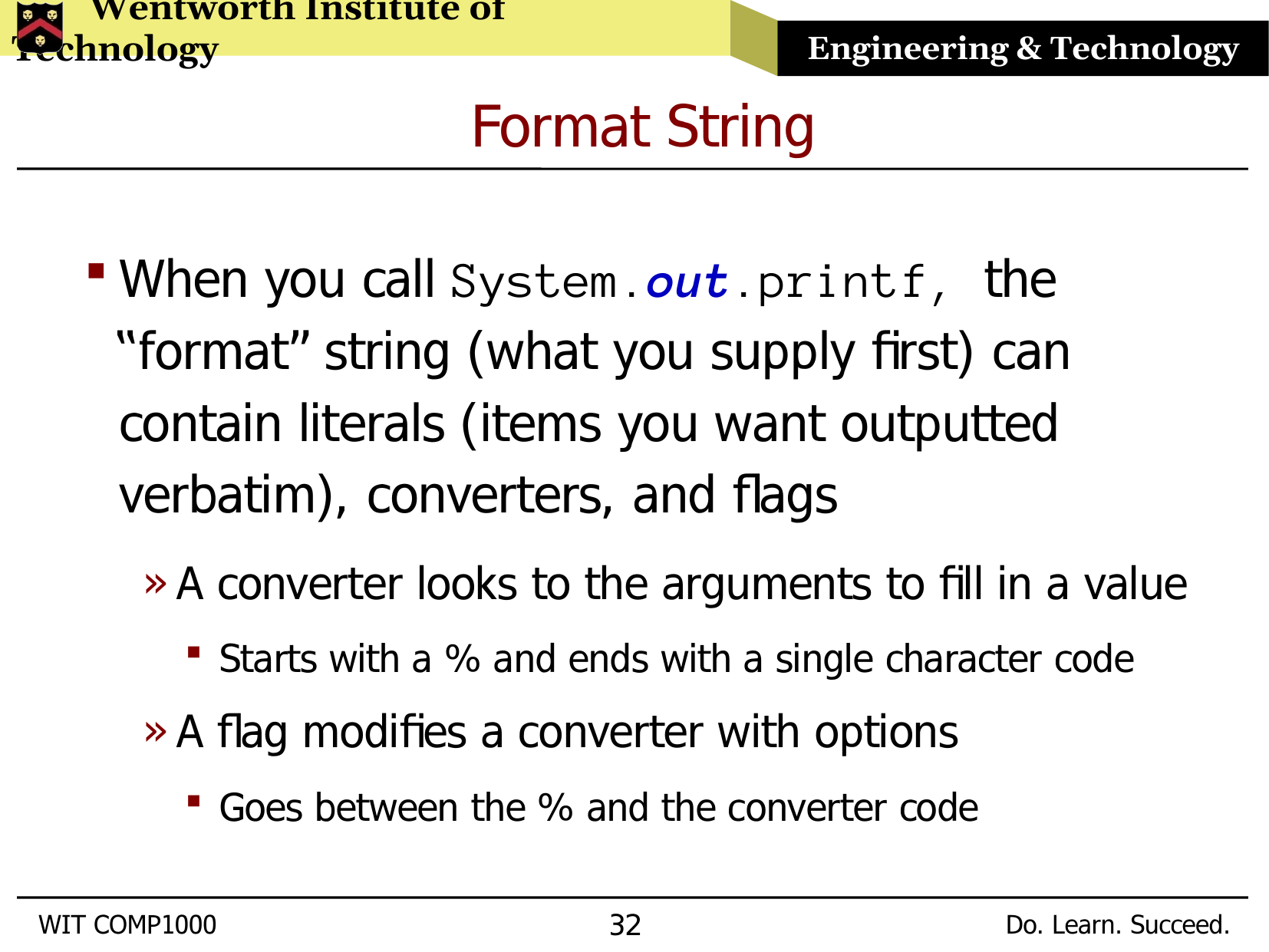

# Format String
When you call System.out.printf, the “format” string (what you supply first) can contain literals (items you want outputted verbatim), converters, and flags
A converter looks to the arguments to fill in a value
Starts with a % and ends with a single character code
A flag modifies a converter with options
Goes between the % and the converter code